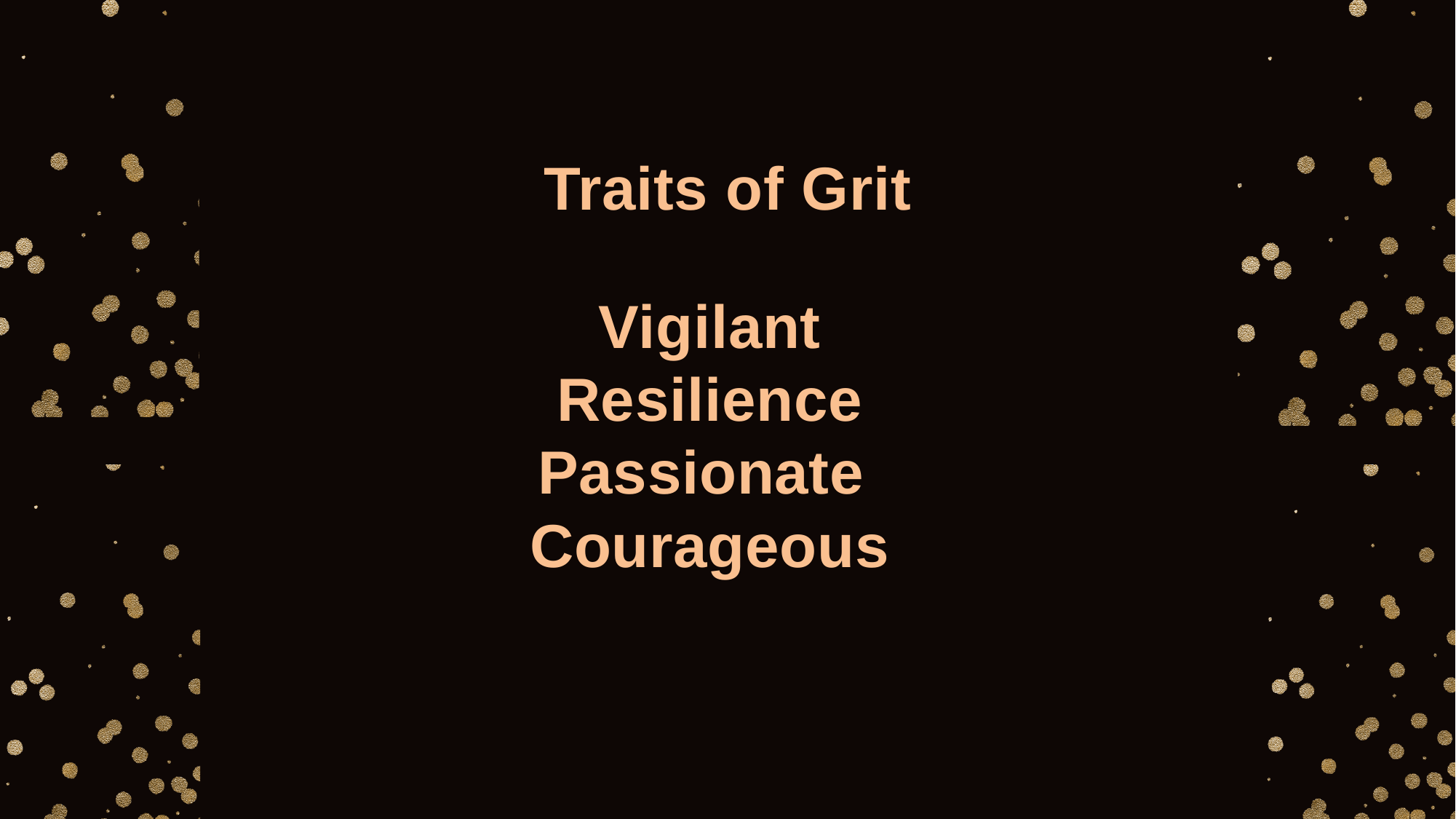

Traits of Grit

Vigilant
Resilience
Passionate
Courageous